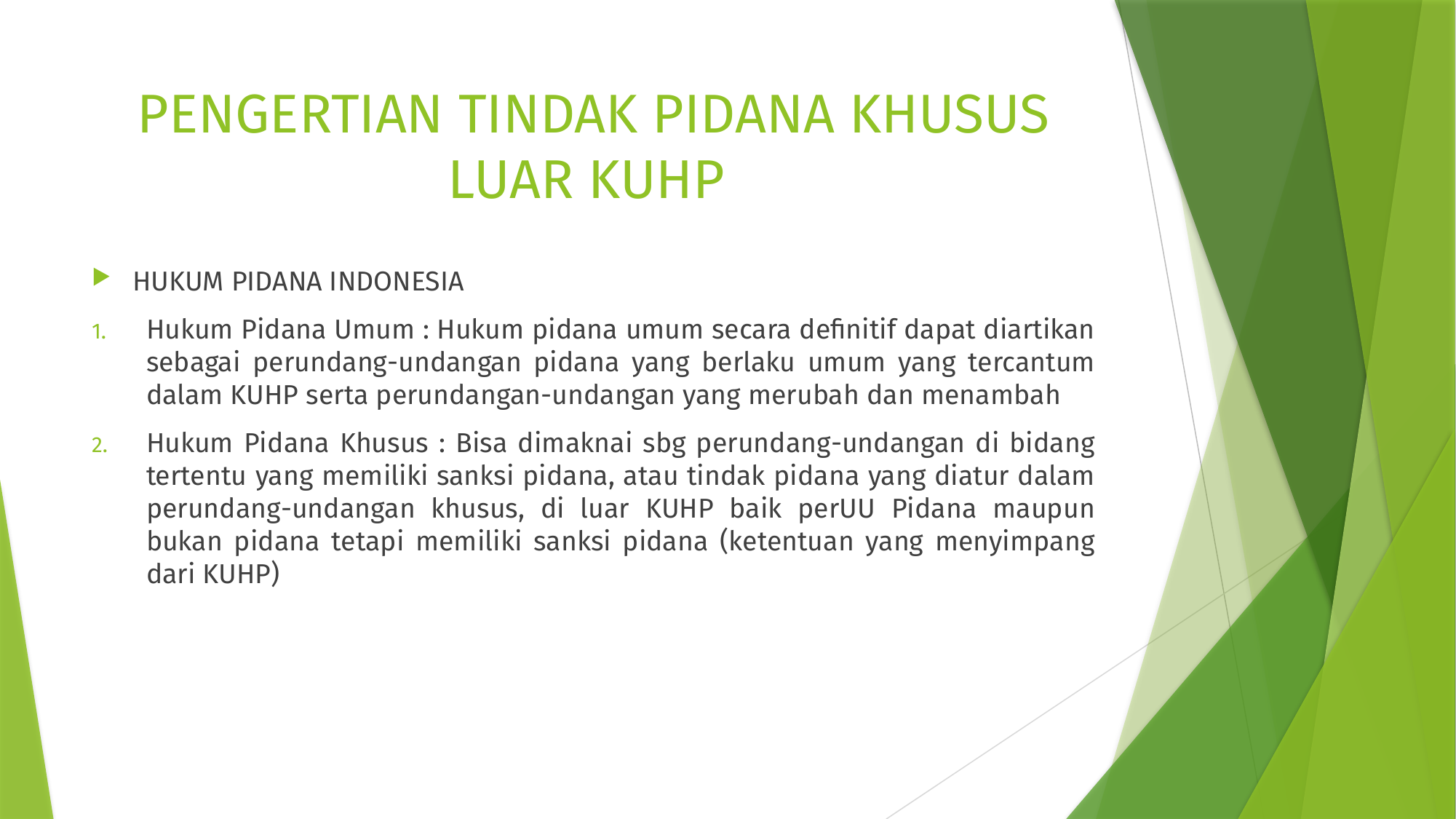

# PENGERTIAN TINDAK PIDANA KHUSUS LUAR KUHP
HUKUM PIDANA INDONESIA
Hukum Pidana Umum : Hukum pidana umum secara definitif dapat diartikan sebagai perundang-undangan pidana yang berlaku umum yang tercantum dalam KUHP serta perundangan-undangan yang merubah dan menambah
Hukum Pidana Khusus : Bisa dimaknai sbg perundang-undangan di bidang tertentu yang memiliki sanksi pidana, atau tindak pidana yang diatur dalam perundang-undangan khusus, di luar KUHP baik perUU Pidana maupun bukan pidana tetapi memiliki sanksi pidana (ketentuan yang menyimpang dari KUHP)